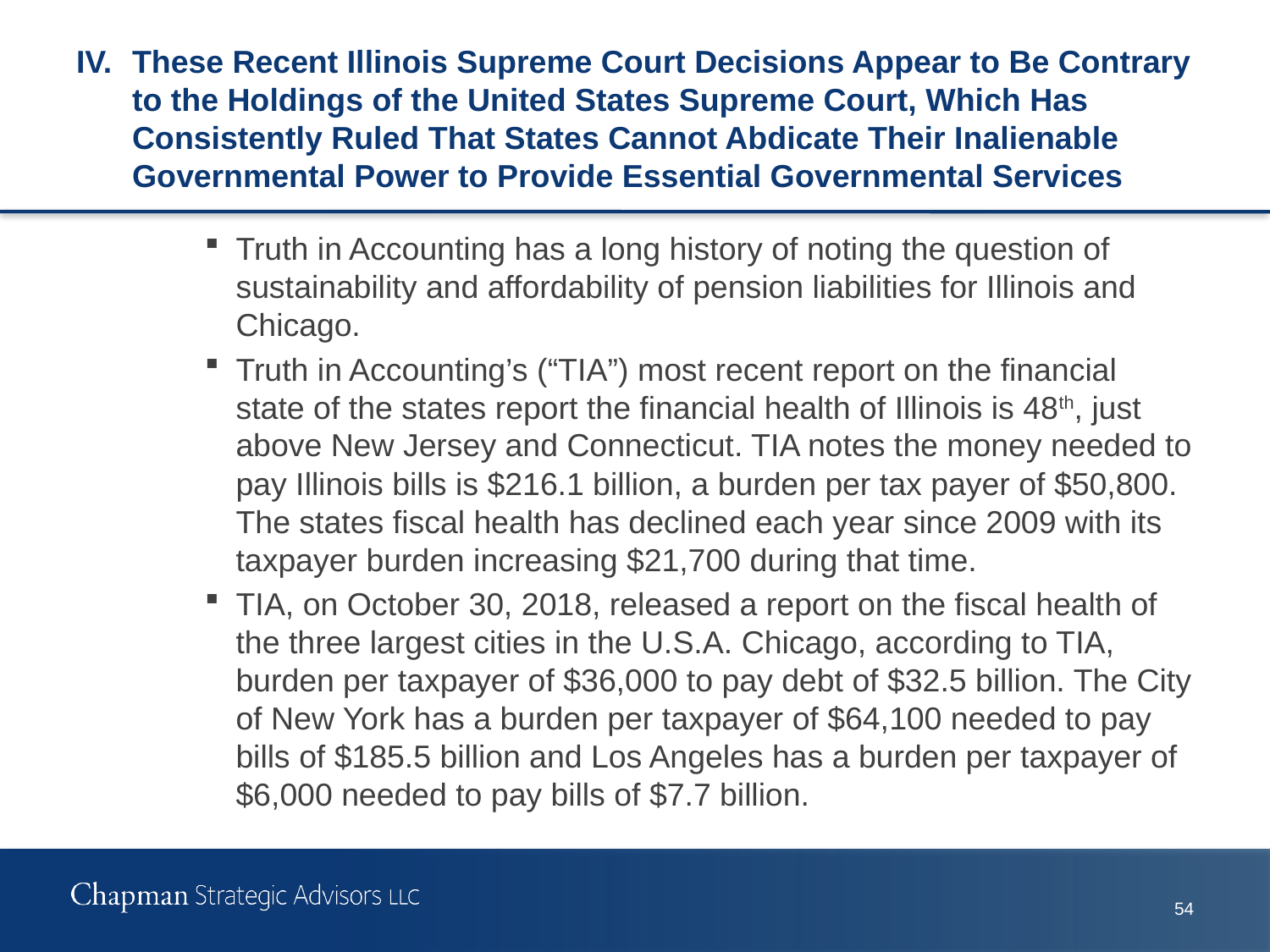

# IV.	These Recent Illinois Supreme Court Decisions Appear to Be Contrary to the Holdings of the United States Supreme Court, Which Has Consistently Ruled That States Cannot Abdicate Their Inalienable Governmental Power to Provide Essential Governmental Services
Truth in Accounting has a long history of noting the question of sustainability and affordability of pension liabilities for Illinois and Chicago.
Truth in Accounting’s (“TIA”) most recent report on the financial state of the states report the financial health of Illinois is 48th, just above New Jersey and Connecticut. TIA notes the money needed to pay Illinois bills is $216.1 billion, a burden per tax payer of $50,800. The states fiscal health has declined each year since 2009 with its taxpayer burden increasing $21,700 during that time.
TIA, on October 30, 2018, released a report on the fiscal health of the three largest cities in the U.S.A. Chicago, according to TIA, burden per taxpayer of $36,000 to pay debt of $32.5 billion. The City of New York has a burden per taxpayer of $64,100 needed to pay bills of $185.5 billion and Los Angeles has a burden per taxpayer of $6,000 needed to pay bills of $7.7 billion.
54